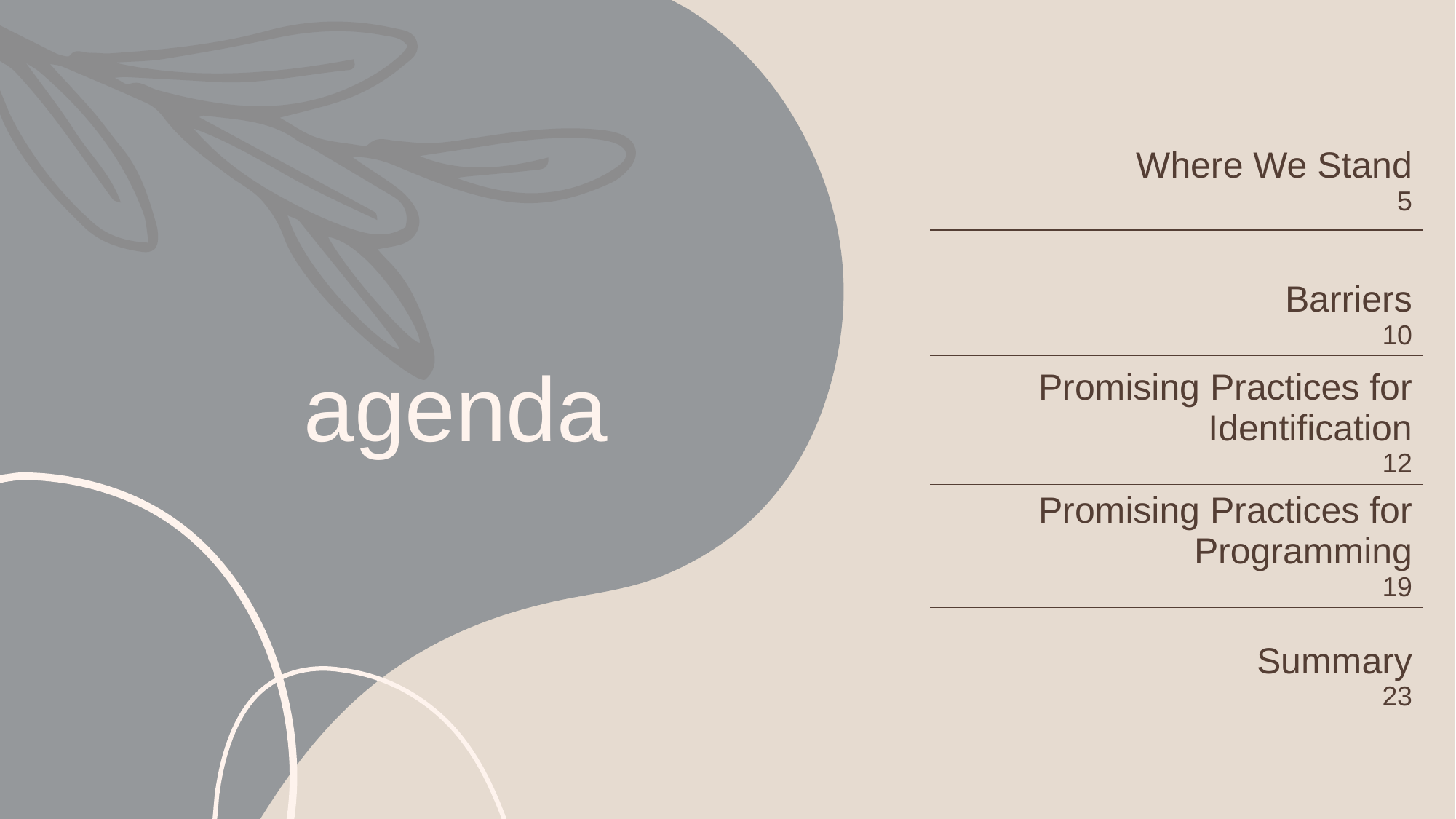

| Where We Stand 5 |
| --- |
| Barriers 10 |
| Promising Practices for Identification 12 |
| Promising Practices for Programming 19 |
| Summary 23 |
# agenda